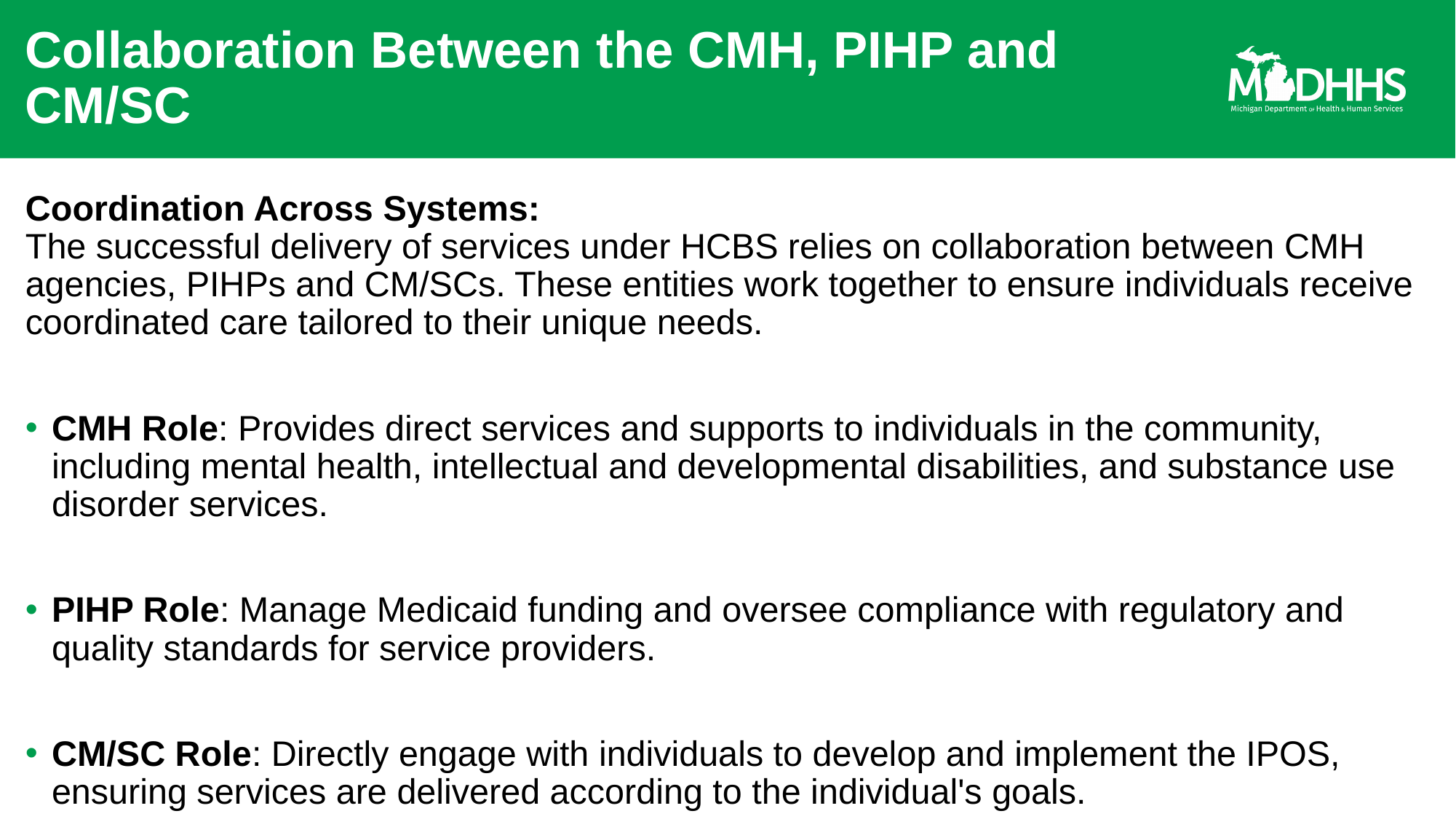

# Collaboration Between the CMH, PIHP and CM/SC
Coordination Across Systems:
The successful delivery of services under HCBS relies on collaboration between CMH agencies, PIHPs and CM/SCs. These entities work together to ensure individuals receive coordinated care tailored to their unique needs.

CMH Role: Provides direct services and supports to individuals in the community, including mental health, intellectual and developmental disabilities, and substance use disorder services.

PIHP Role: Manage Medicaid funding and oversee compliance with regulatory and quality standards for service providers.

CM/SC Role: Directly engage with individuals to develop and implement the IPOS, ensuring services are delivered according to the individual's goals.